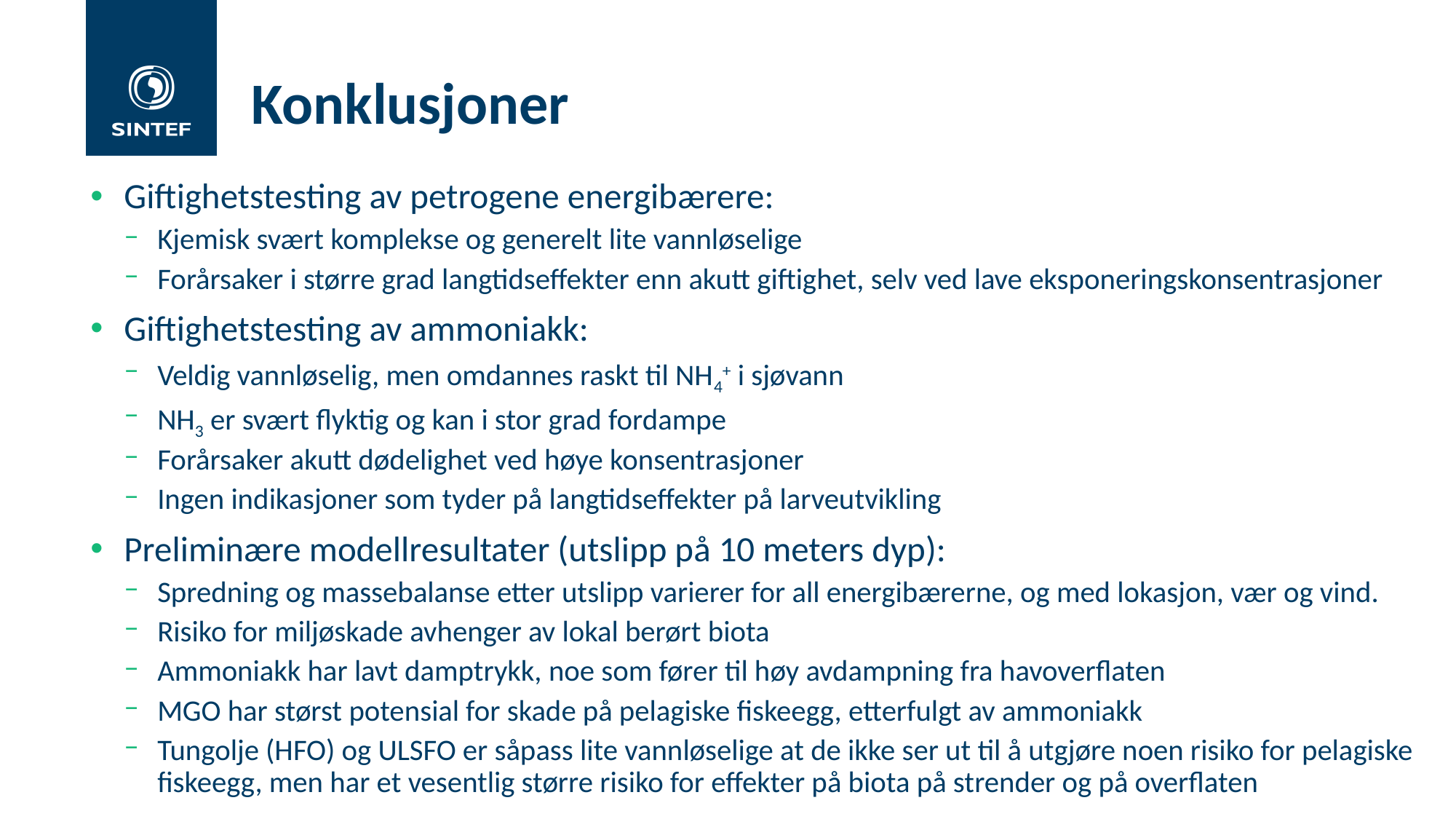

# Konklusjoner
Giftighetstesting av petrogene energibærere:
Kjemisk svært komplekse og generelt lite vannløselige
Forårsaker i større grad langtidseffekter enn akutt giftighet, selv ved lave eksponeringskonsentrasjoner
Giftighetstesting av ammoniakk:
Veldig vannløselig, men omdannes raskt til NH4+ i sjøvann
NH3 er svært flyktig og kan i stor grad fordampe
Forårsaker akutt dødelighet ved høye konsentrasjoner
Ingen indikasjoner som tyder på langtidseffekter på larveutvikling
Preliminære modellresultater (utslipp på 10 meters dyp):
Spredning og massebalanse etter utslipp varierer for all energibærerne, og med lokasjon, vær og vind.
Risiko for miljøskade avhenger av lokal berørt biota
Ammoniakk har lavt damptrykk, noe som fører til høy avdampning fra havoverflaten
MGO har størst potensial for skade på pelagiske fiskeegg, etterfulgt av ammoniakk
Tungolje (HFO) og ULSFO er såpass lite vannløselige at de ikke ser ut til å utgjøre noen risiko for pelagiske fiskeegg, men har et vesentlig større risiko for effekter på biota på strender og på overflaten